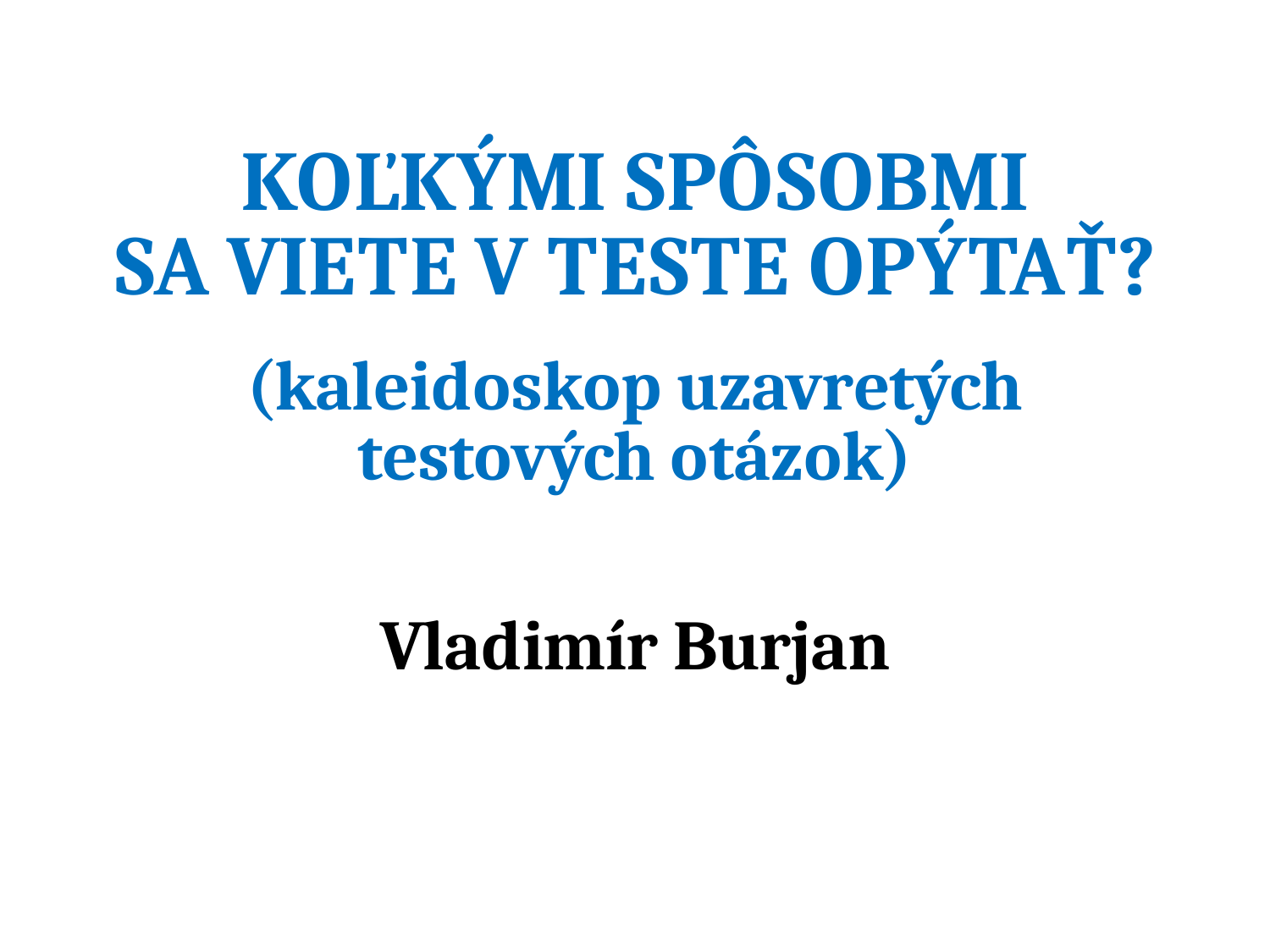

# KOĽKÝMI SPÔSOBMI SA VIETE V TESTE OPÝTAŤ? (kaleidoskop uzavretých testových otázok) Vladimír Burjan
2